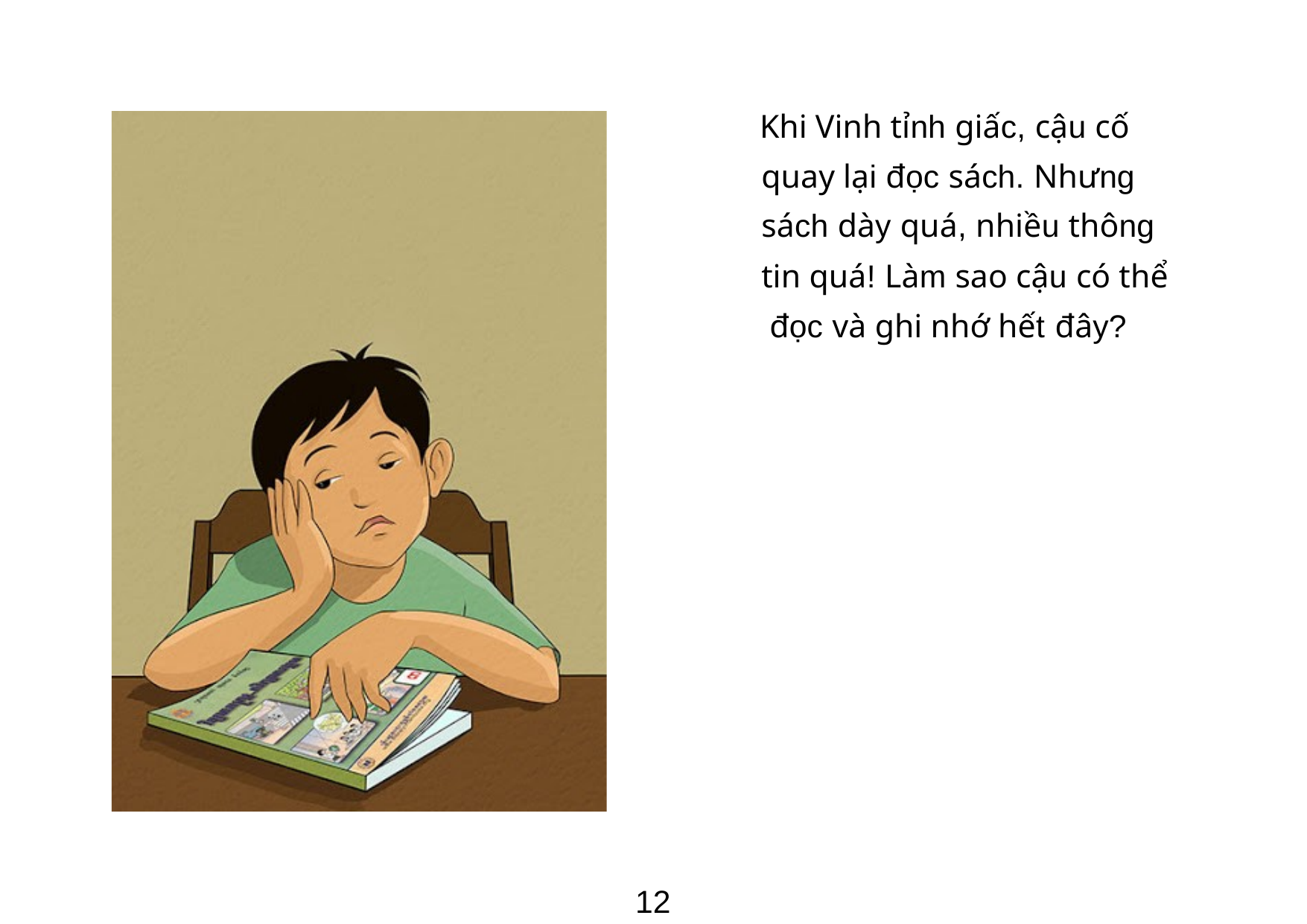

# Khi Vinh tỉnh giấc, cậu cố  quay lại đọc sách. Nhưng  sách dày quá, nhiều thông  tin quá! Làm sao cậu có thể  đọc và ghi nhớ hết đây?

12